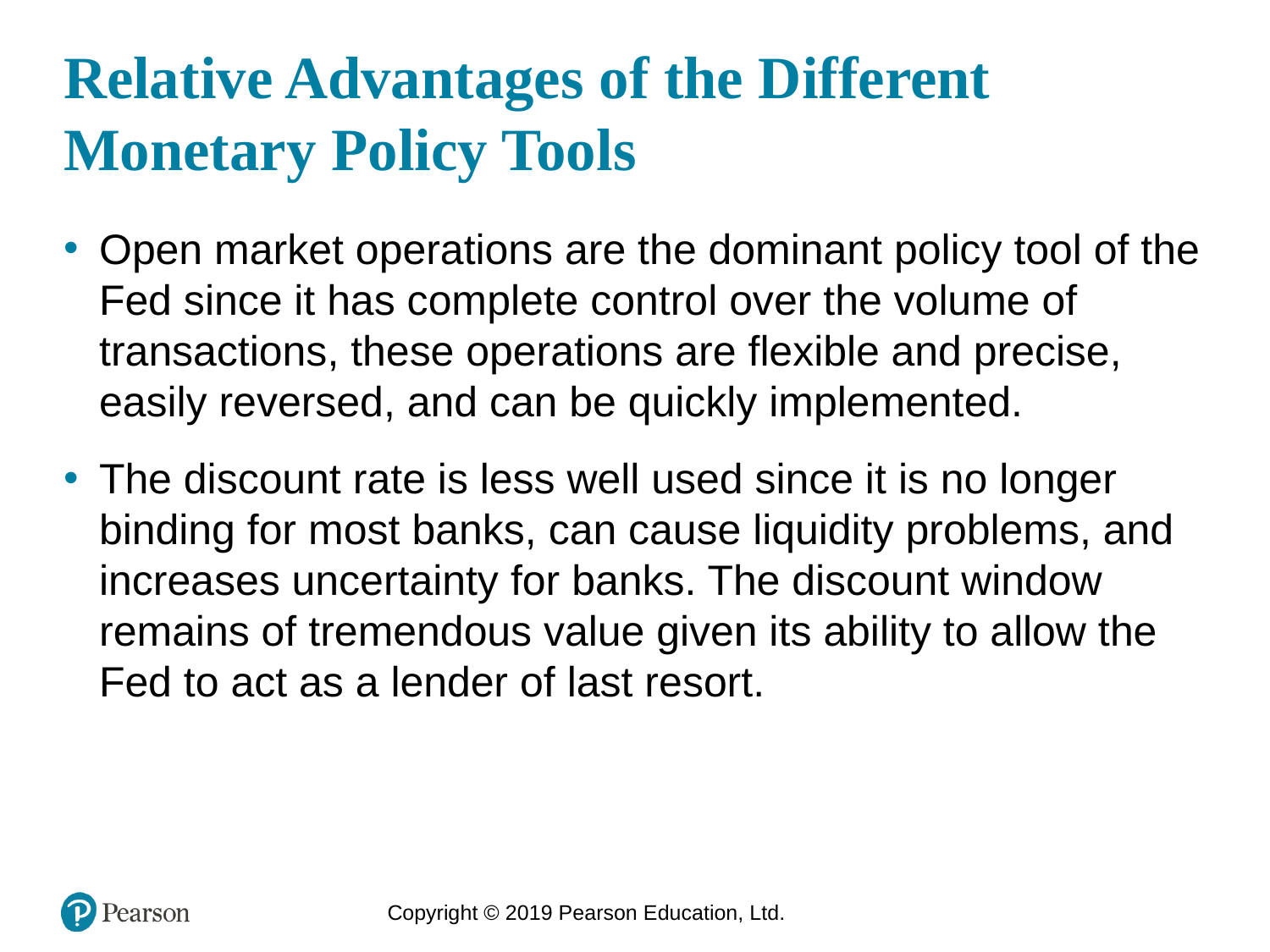

# Relative Advantages of the Different Monetary Policy Tools
Open market operations are the dominant policy tool of the Fed since it has complete control over the volume of transactions, these operations are flexible and precise, easily reversed, and can be quickly implemented.
The discount rate is less well used since it is no longer binding for most banks, can cause liquidity problems, and increases uncertainty for banks. The discount window remains of tremendous value given its ability to allow the Fed to act as a lender of last resort.